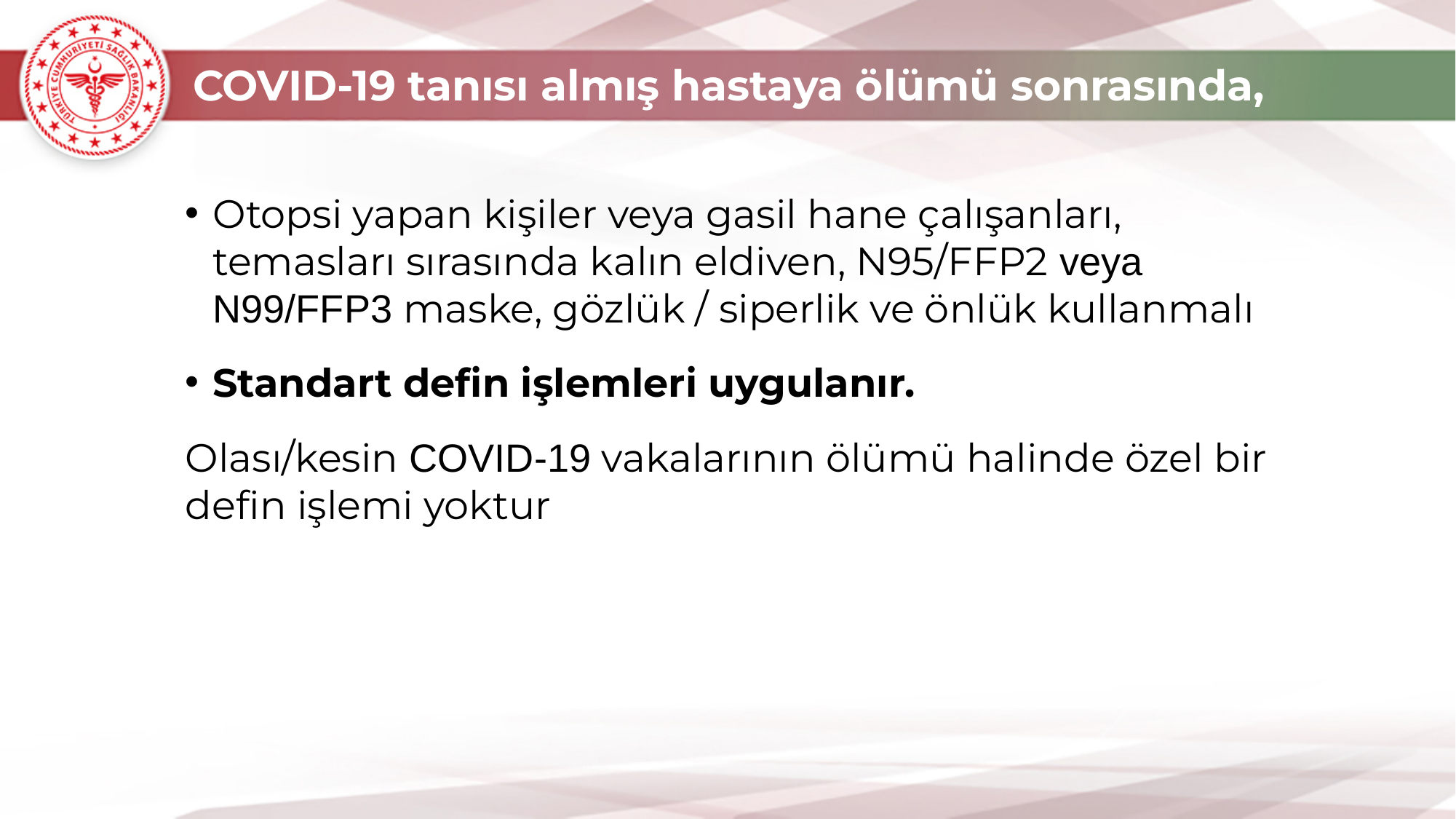

COVID-19 tanısı almış hastaya ölümü sonrasında,
Otopsi yapan kişiler veya gasil hane çalışanları, temasları sırasında kalın eldiven, N95/FFP2 veya N99/FFP3 maske, gözlük / siperlik ve önlük kullanmalı
Standart defin işlemleri uygulanır.
Olası/kesin COVID-19 vakalarının ölümü halinde özel bir defin işlemi yoktur